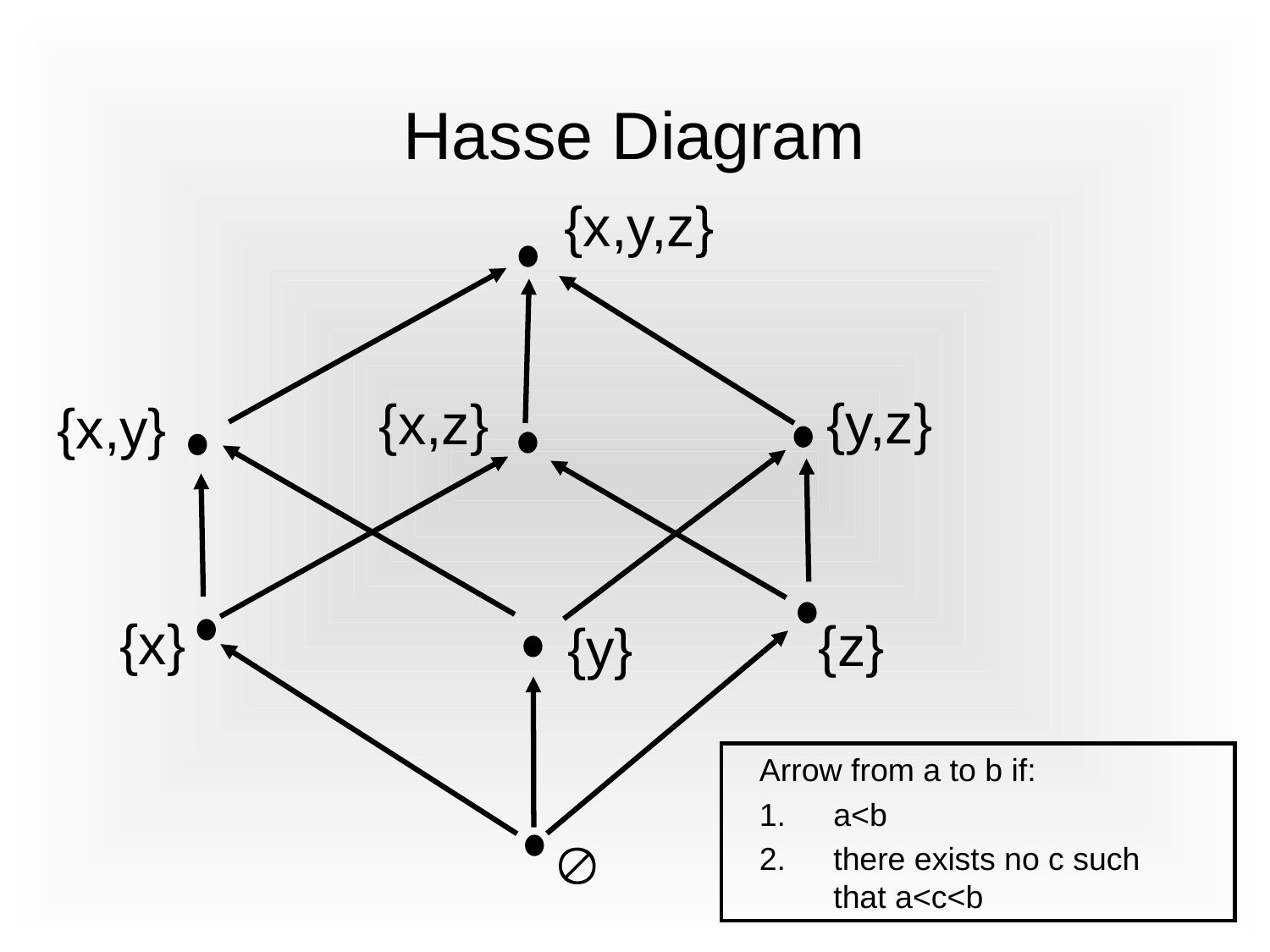

# Hasse Diagram
{x,y,z}

{y,z}
{x,z}
{x,y}

{x}

{z}
{y}

Arrow from a to b if:
a<b
there exists no c such that a<c<b
∅